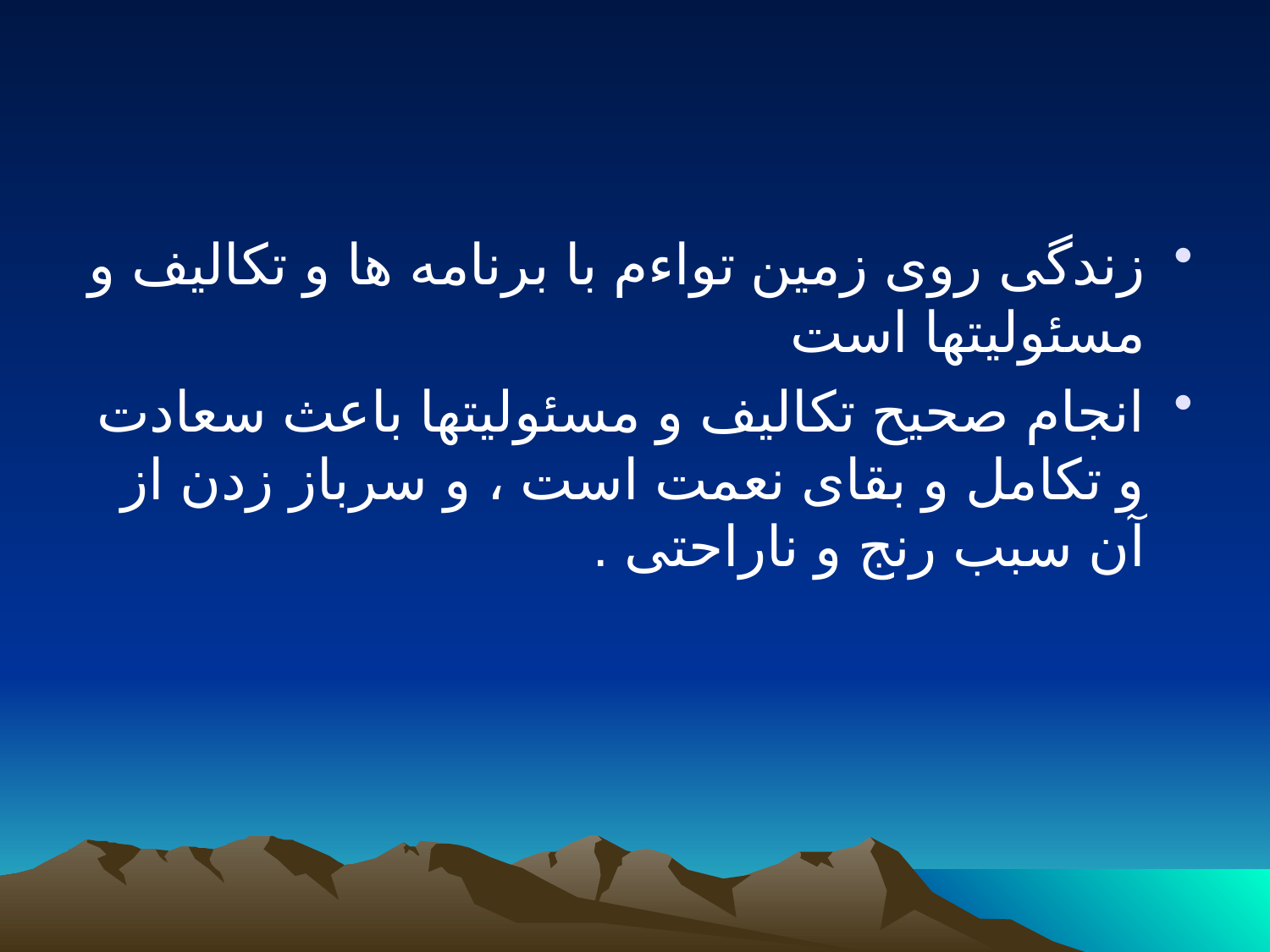

#
زندگى روى زمین تواءم با برنامه ها و تکالیف و مسئولیتها است
انجام صحیح تکالیف و مسئولیتها باعث سعادت و تکامل و بقاى نعمت است ، و سرباز زدن از آن سبب رنج و ناراحتى .